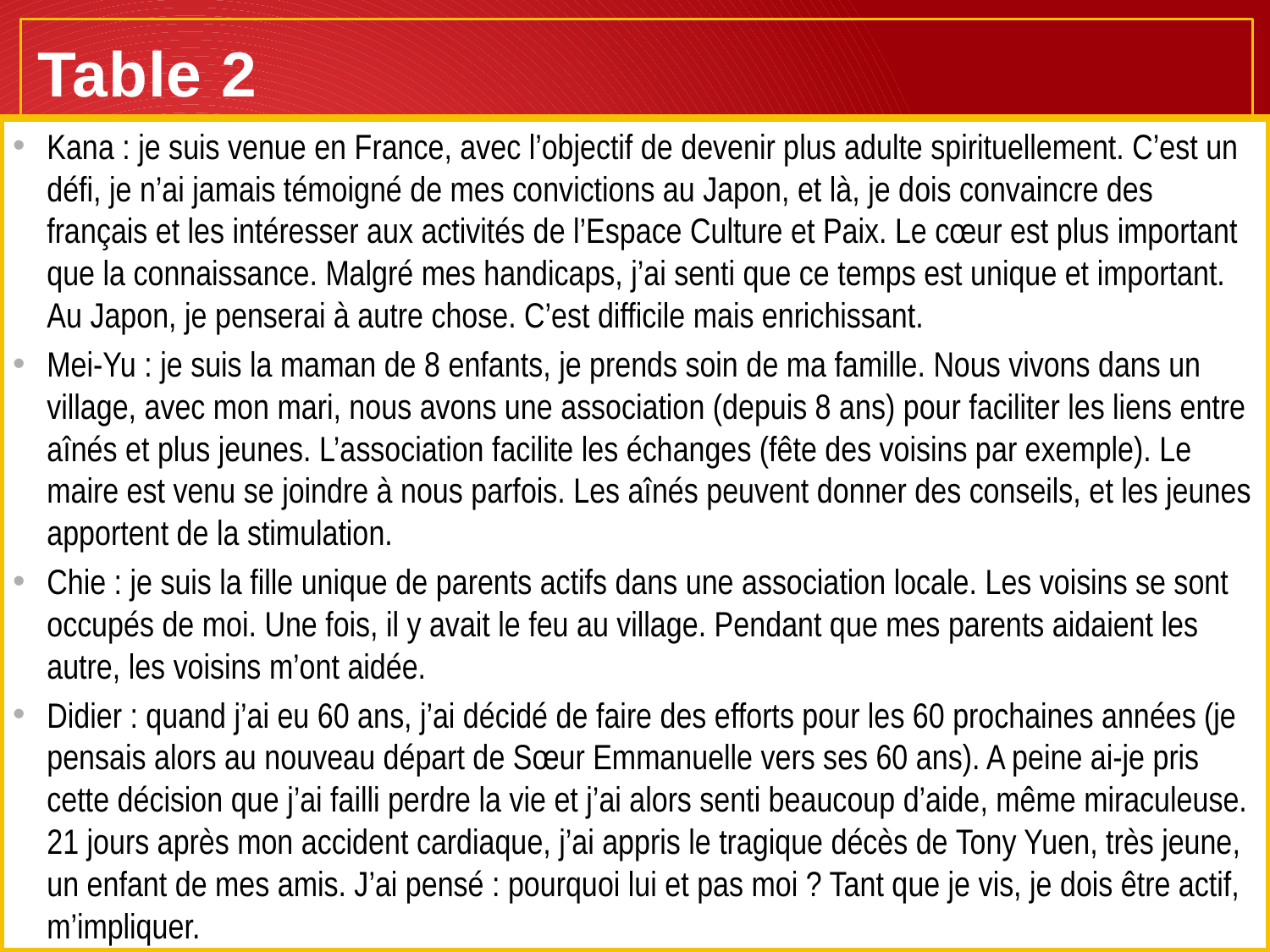

# Table 2
Kana : je suis venue en France, avec l’objectif de devenir plus adulte spirituellement. C’est un défi, je n’ai jamais témoigné de mes convictions au Japon, et là, je dois convaincre des français et les intéresser aux activités de l’Espace Culture et Paix. Le cœur est plus important que la connaissance. Malgré mes handicaps, j’ai senti que ce temps est unique et important. Au Japon, je penserai à autre chose. C’est difficile mais enrichissant.
Mei-Yu : je suis la maman de 8 enfants, je prends soin de ma famille. Nous vivons dans un village, avec mon mari, nous avons une association (depuis 8 ans) pour faciliter les liens entre aînés et plus jeunes. L’association facilite les échanges (fête des voisins par exemple). Le maire est venu se joindre à nous parfois. Les aînés peuvent donner des conseils, et les jeunes apportent de la stimulation.
Chie : je suis la fille unique de parents actifs dans une association locale. Les voisins se sont occupés de moi. Une fois, il y avait le feu au village. Pendant que mes parents aidaient les autre, les voisins m’ont aidée.
Didier : quand j’ai eu 60 ans, j’ai décidé de faire des efforts pour les 60 prochaines années (je pensais alors au nouveau départ de Sœur Emmanuelle vers ses 60 ans). A peine ai-je pris cette décision que j’ai failli perdre la vie et j’ai alors senti beaucoup d’aide, même miraculeuse. 21 jours après mon accident cardiaque, j’ai appris le tragique décès de Tony Yuen, très jeune, un enfant de mes amis. J’ai pensé : pourquoi lui et pas moi ? Tant que je vis, je dois être actif, m’impliquer.